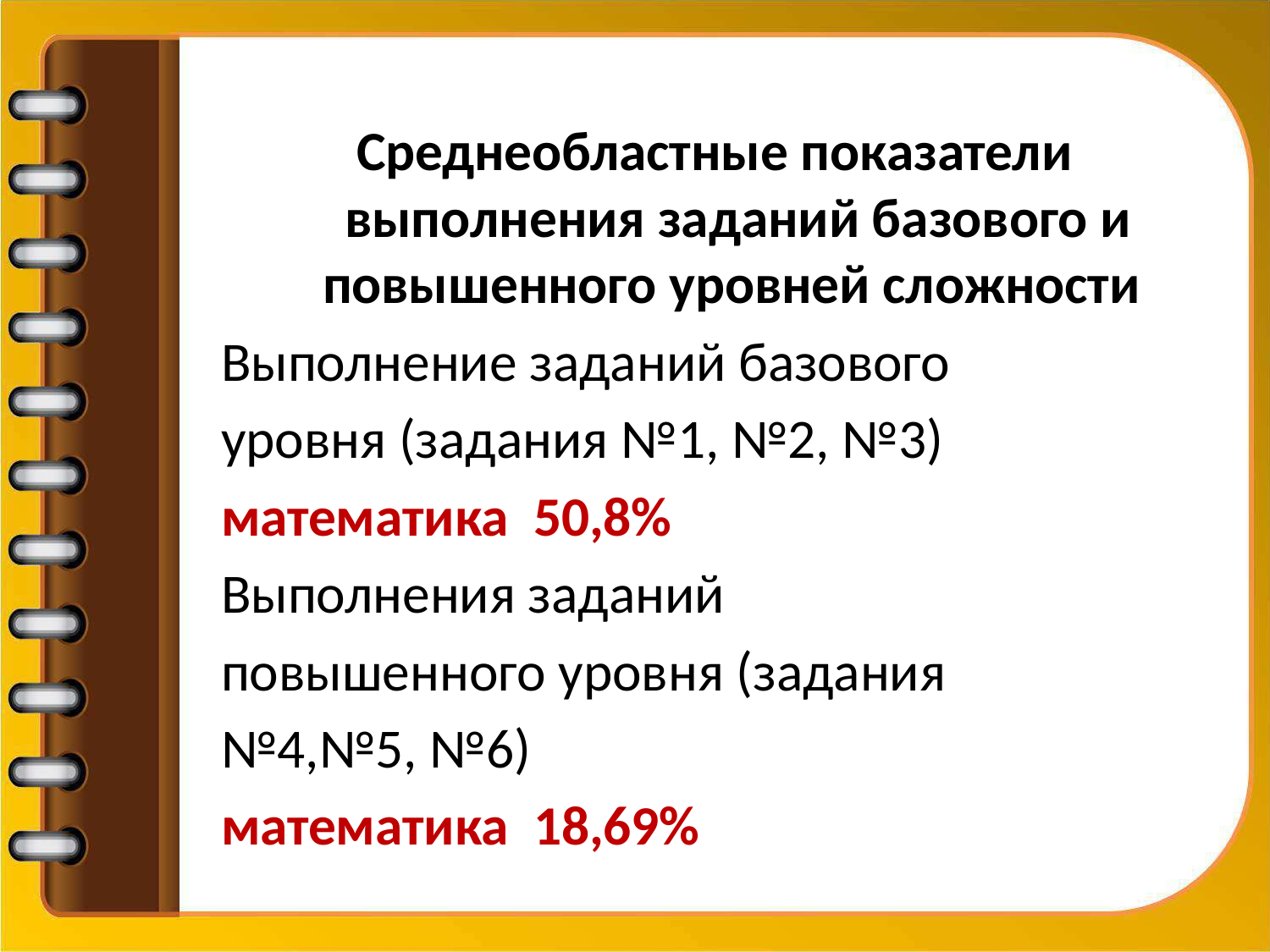

Среднеобластные показатели выполнения заданий базового и повышенного уровней сложности
Выполнение заданий базового
уровня (задания №1, №2, №3)
математика  50,8%
Выполнения заданий
повышенного уровня (задания
№4,№5, №6)
математика  18,69%